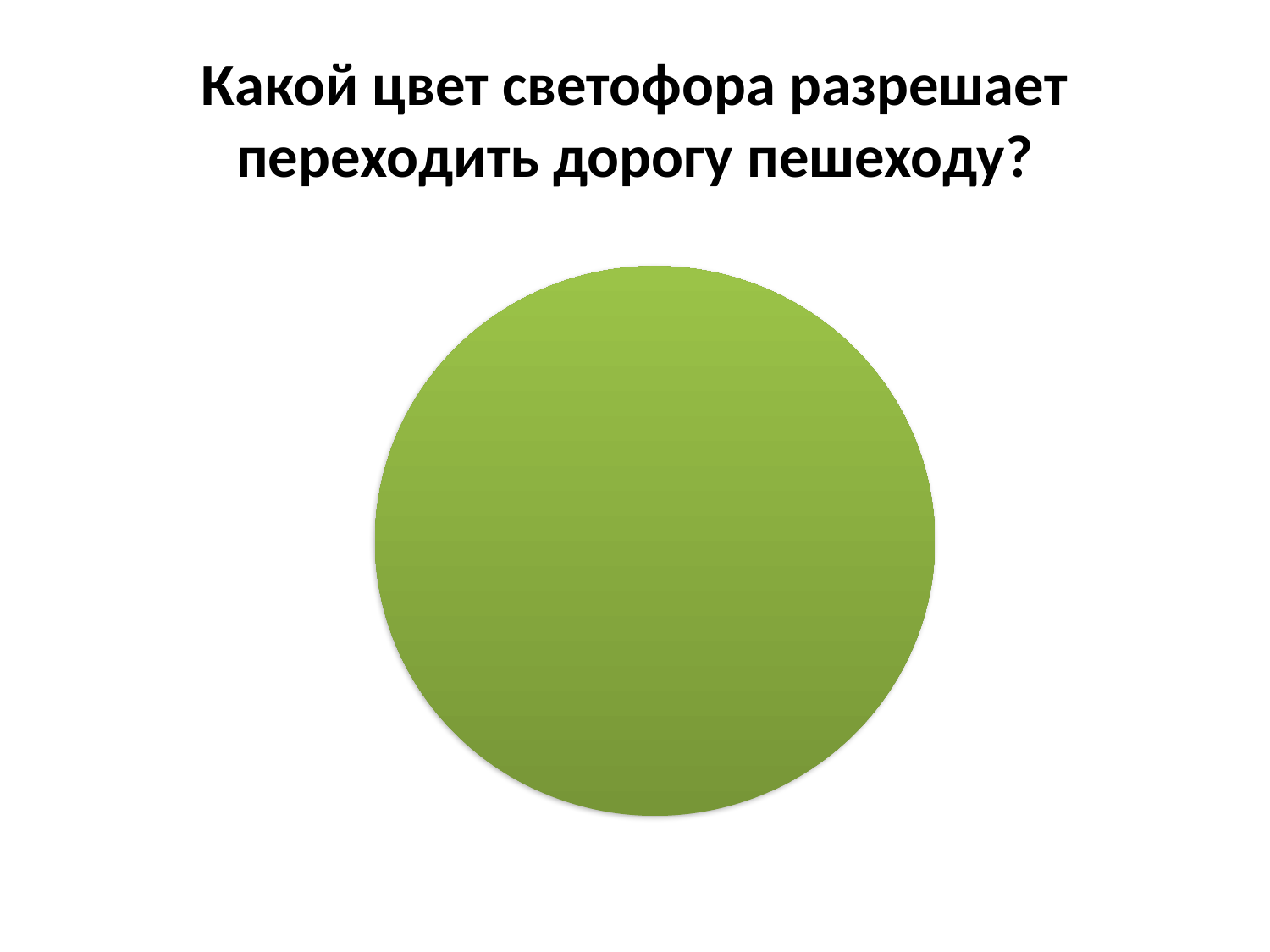

# Какой цвет светофора разрешает переходить дорогу пешеходу?